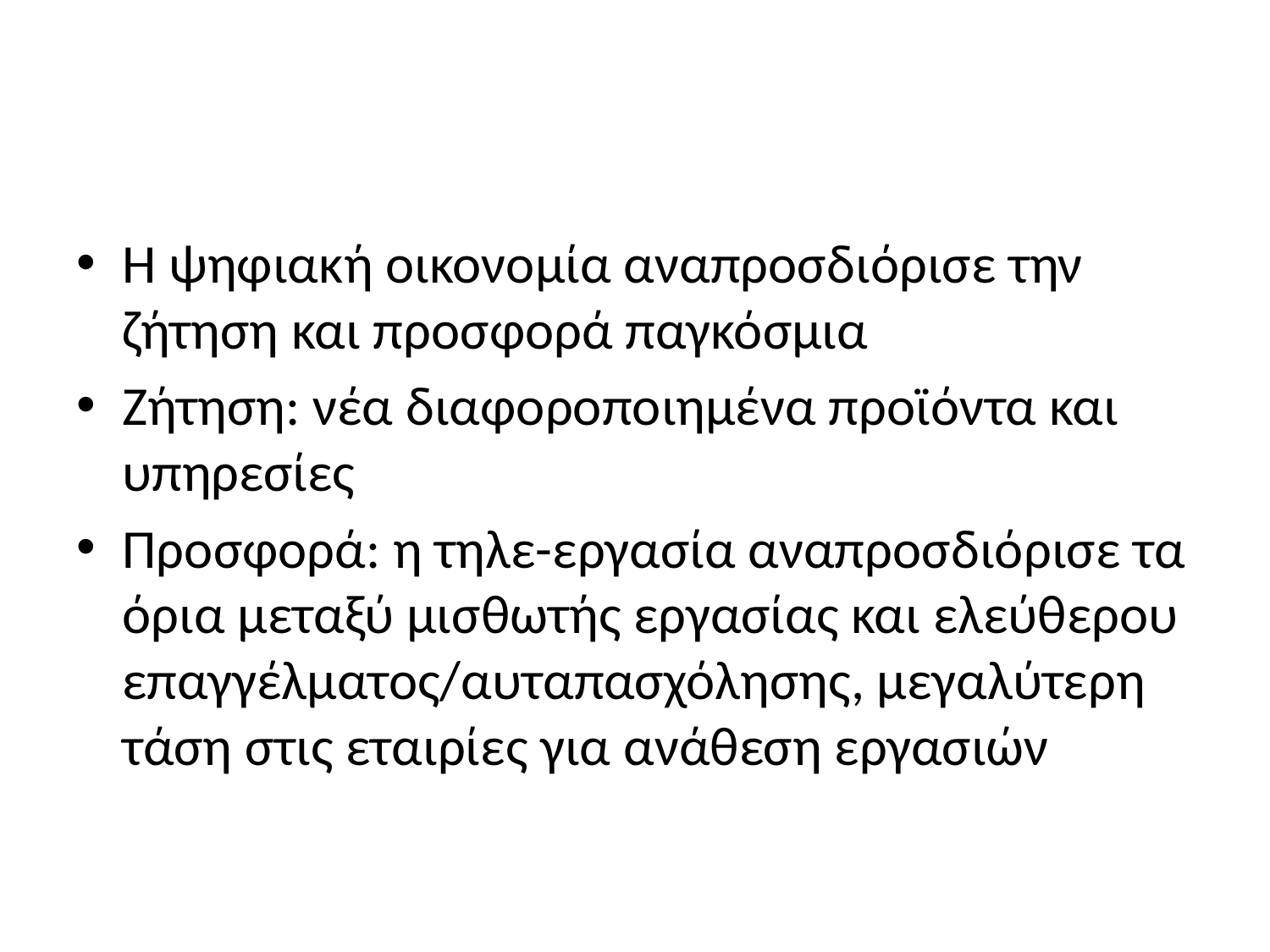

#
Η ψηφιακή οικονομία αναπροσδιόρισε την ζήτηση και προσφορά παγκόσμια
Ζήτηση: νέα διαφοροποιημένα προϊόντα και υπηρεσίες
Προσφορά: η τηλε-εργασία αναπροσδιόρισε τα όρια μεταξύ μισθωτής εργασίας και ελεύθερου επαγγέλματος/αυταπασχόλησης, μεγαλύτερη τάση στις εταιρίες για ανάθεση εργασιών